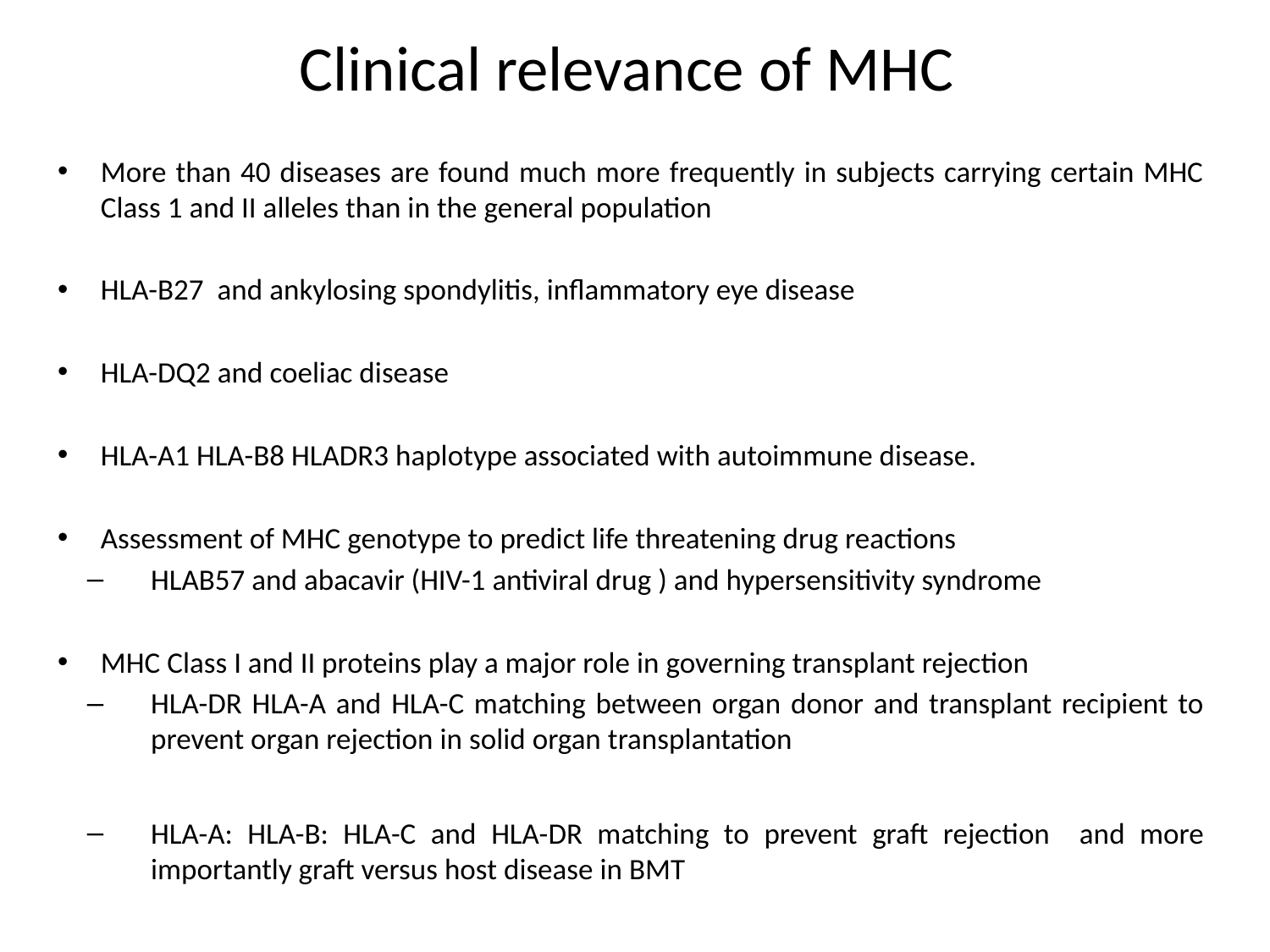

# Clinical relevance of MHC
More than 40 diseases are found much more frequently in subjects carrying certain MHC Class 1 and II alleles than in the general population

HLA-B27  and ankylosing spondylitis, inflammatory eye disease

HLA-DQ2 and coeliac disease

HLA-A1 HLA-B8 HLADR3 haplotype associated with autoimmune disease.

Assessment of MHC genotype to predict life threatening drug reactions
HLAB57 and abacavir (HIV-1 antiviral drug ) and hypersensitivity syndrome

MHC Class I and II proteins play a major role in governing transplant rejection
HLA-DR HLA-A and HLA-C matching between organ donor and transplant recipient to prevent organ rejection in solid organ transplantation

HLA-A: HLA-B: HLA-C and HLA-DR matching to prevent graft rejection  and more importantly graft versus host disease in BMT